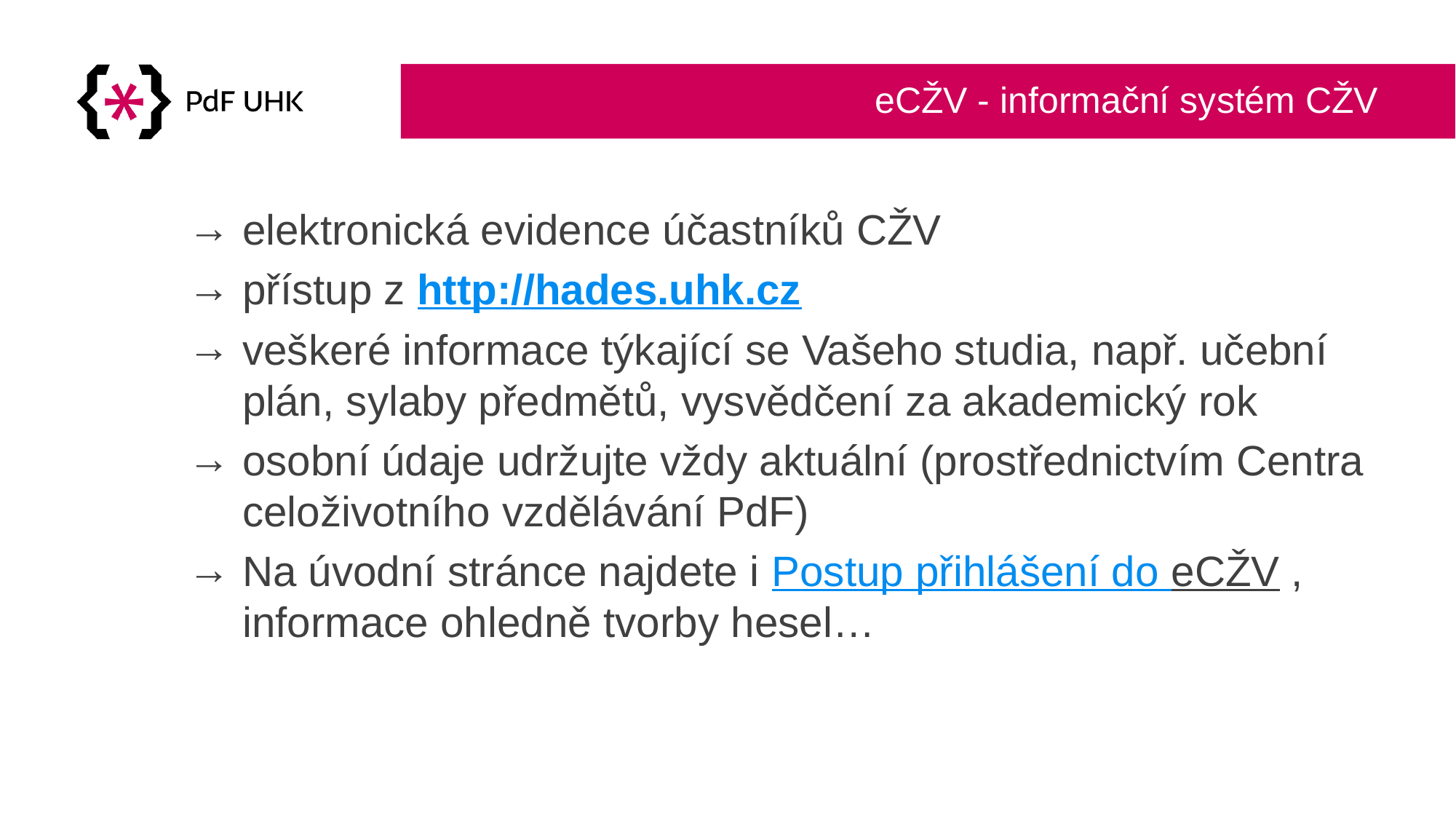

# eCŽV - informační systém CŽV
elektronická evidence účastníků CŽV
přístup z http://hades.uhk.cz
veškeré informace týkající se Vašeho studia, např. učební plán, sylaby předmětů, vysvědčení za akademický rok
osobní údaje udržujte vždy aktuální (prostřednictvím Centra celoživotního vzdělávání PdF)
Na úvodní stránce najdete i Postup přihlášení do eCŽV , informace ohledně tvorby hesel…